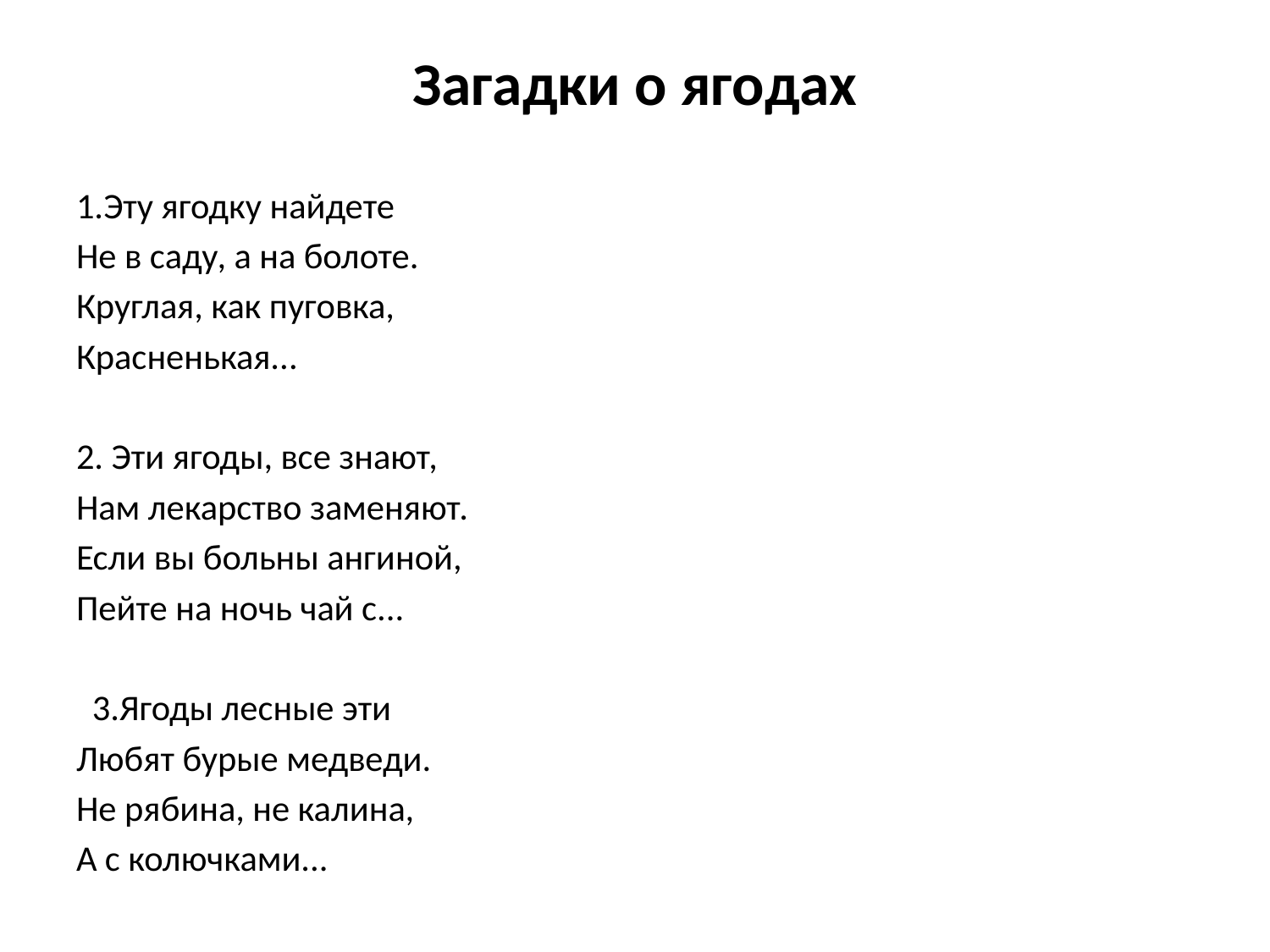

# Загадки о ягодах

1.Эту ягодку найдете
Не в саду, а на болоте.
Круглая, как пуговка,
Красненькая...

2. Эти ягоды, все знают,
Нам лекарство заменяют.
Если вы больны ангиной,
Пейте на ночь чай с...

  3.Ягоды лесные эти
Любят бурые медведи.
Не рябина, не калина,
А с колючками...